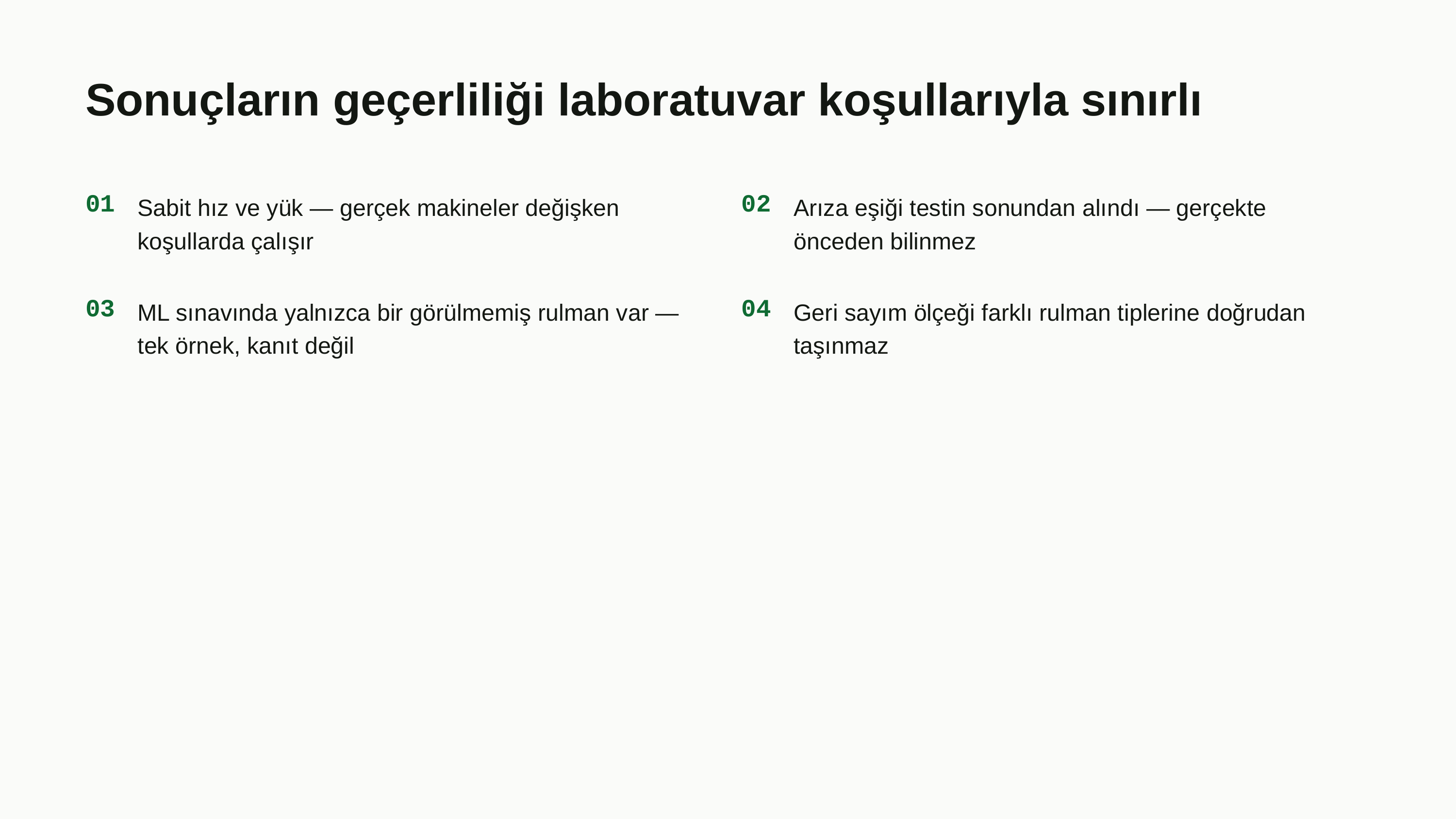

Sonuçların geçerliliği laboratuvar koşullarıyla sınırlı
Sabit hız ve yük — gerçek makineler değişken koşullarda çalışır
Arıza eşiği testin sonundan alındı — gerçekte önceden bilinmez
01
02
ML sınavında yalnızca bir görülmemiş rulman var — tek örnek, kanıt değil
Geri sayım ölçeği farklı rulman tiplerine doğrudan taşınmaz
03
04